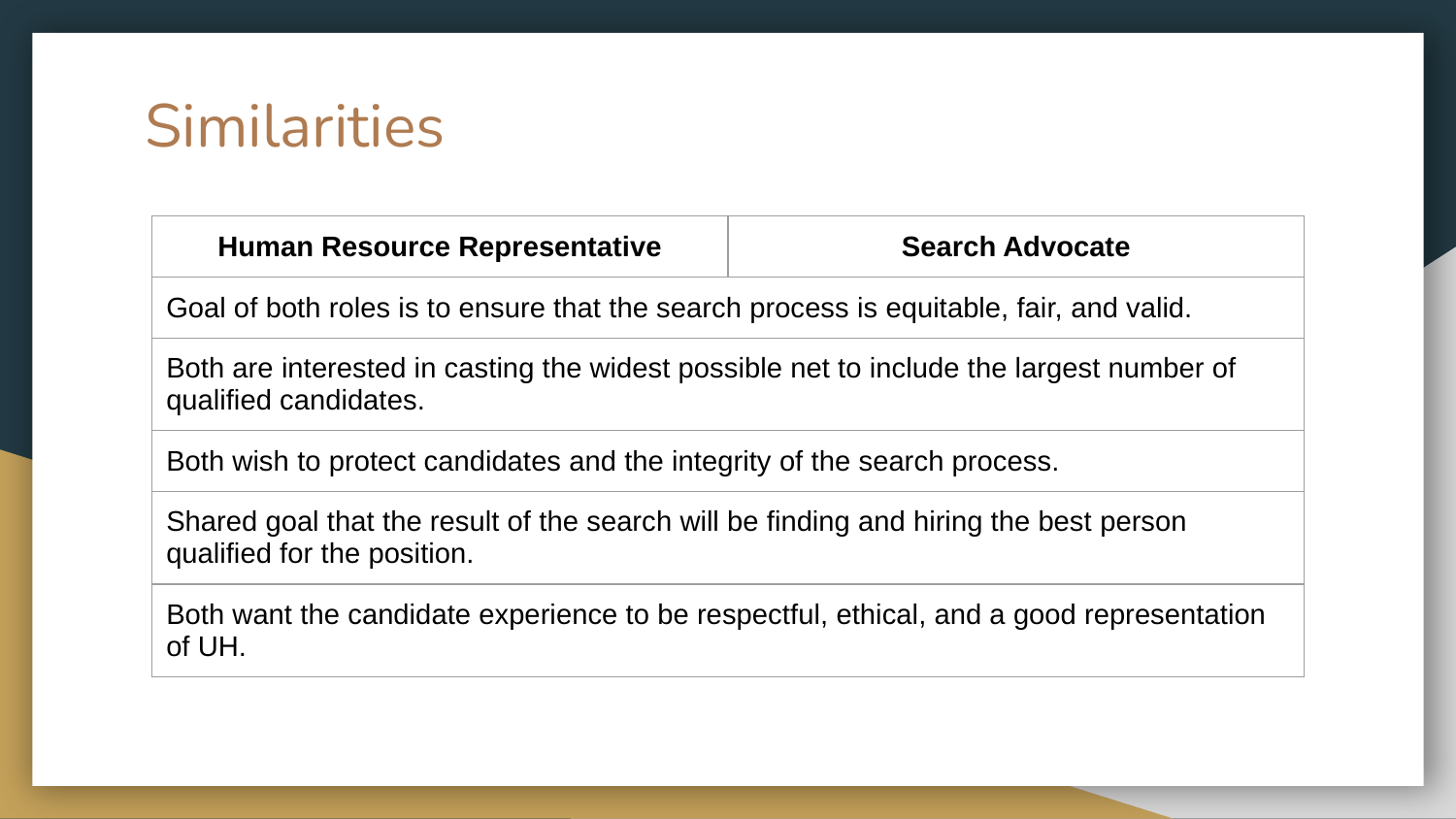

# Similarities
| Human Resource Representative | Search Advocate |
| --- | --- |
| Goal of both roles is to ensure that the search process is equitable, fair, and valid. |  |
| Both are interested in casting the widest possible net to include the largest number of qualified candidates. |  |
| Both wish to protect candidates and the integrity of the search process. |  |
| Shared goal that the result of the search will be finding and hiring the best person qualified for the position. |  |
| Both want the candidate experience to be respectful, ethical, and a good representation of UH. |  |